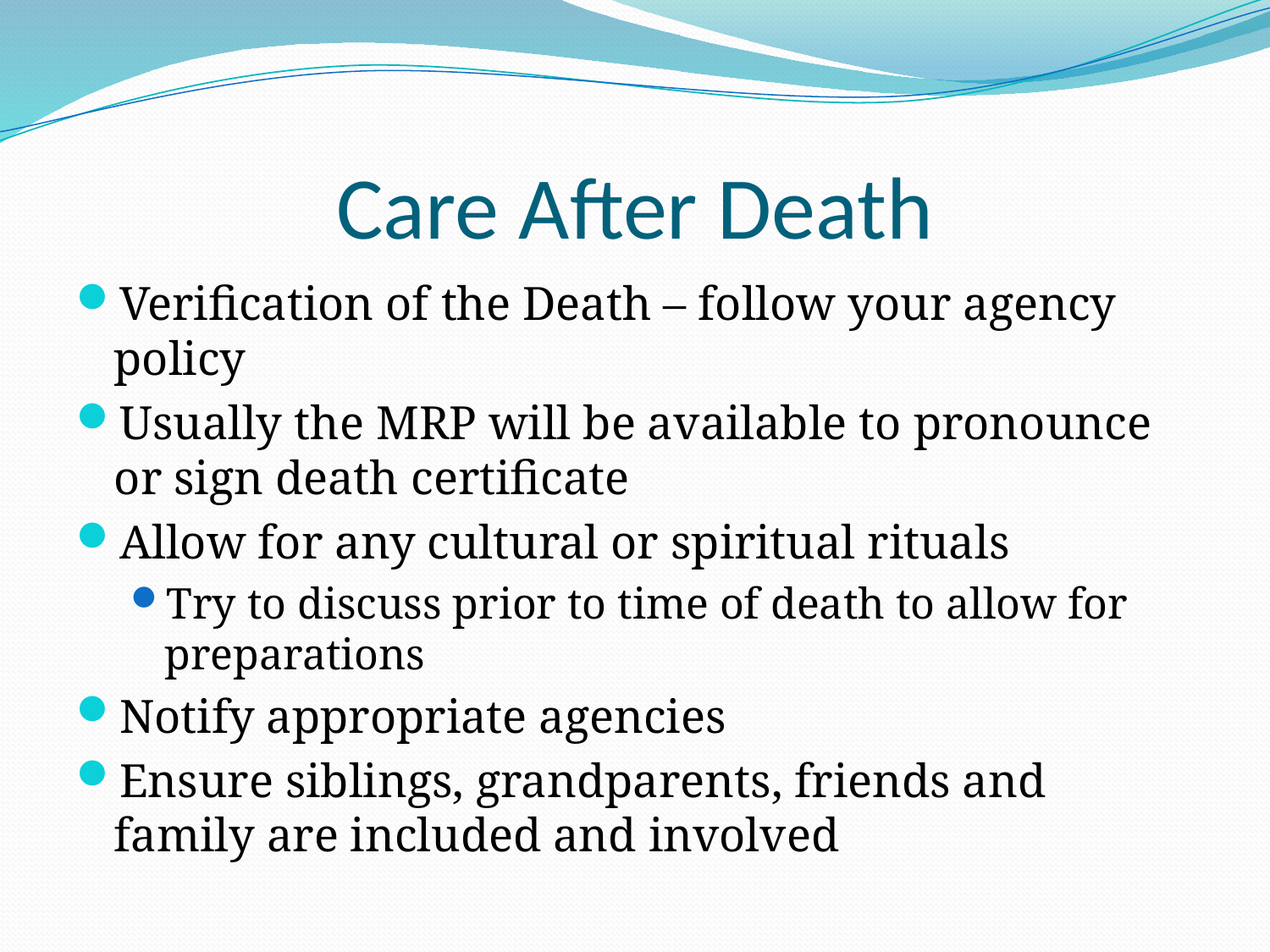

# Care After Death
Verification of the Death – follow your agency policy
Usually the MRP will be available to pronounce or sign death certificate
Allow for any cultural or spiritual rituals
Try to discuss prior to time of death to allow for preparations
Notify appropriate agencies
Ensure siblings, grandparents, friends and family are included and involved